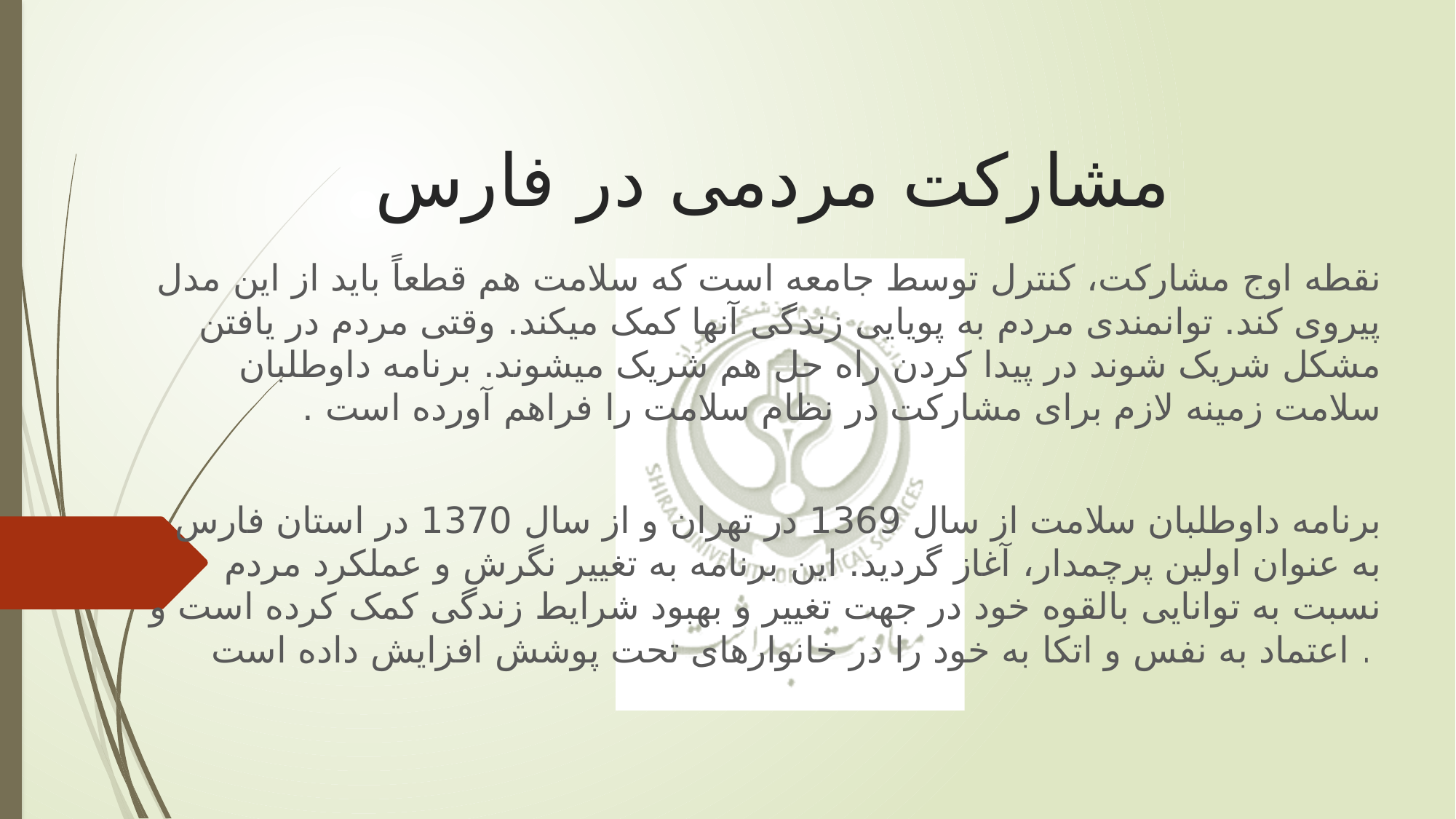

# مشارکت مردمی در فارس
نقطه اوج مشارکت، کنترل توسط جامعه است که سلامت هم قطعاً باید از این مدل پیروی کند. توانمندی مردم به پویایی زندگی آنها کمک می‏کند. وقتی مردم در یافتن مشکل شریک شوند در پیدا کردن راه حل هم شریک می‏شوند. برنامه داوطلبان سلامت زمینه لازم برای مشارکت در نظام سلامت را فراهم آورده است .

برنامه داوطلبان سلامت از سال 1369 در تهران و از سال 1370 در استان فارس به عنوان اولین پرچمدار، آغاز گردید. این برنامه به تغییر نگرش و عملکرد مردم نسبت به توانایی بالقوه خود در جهت تغییر و بهبود شرایط زندگی کمک کرده است و اعتماد به نفس و اتکا به خود را در خانوارهای تحت پوشش افزایش داده است .